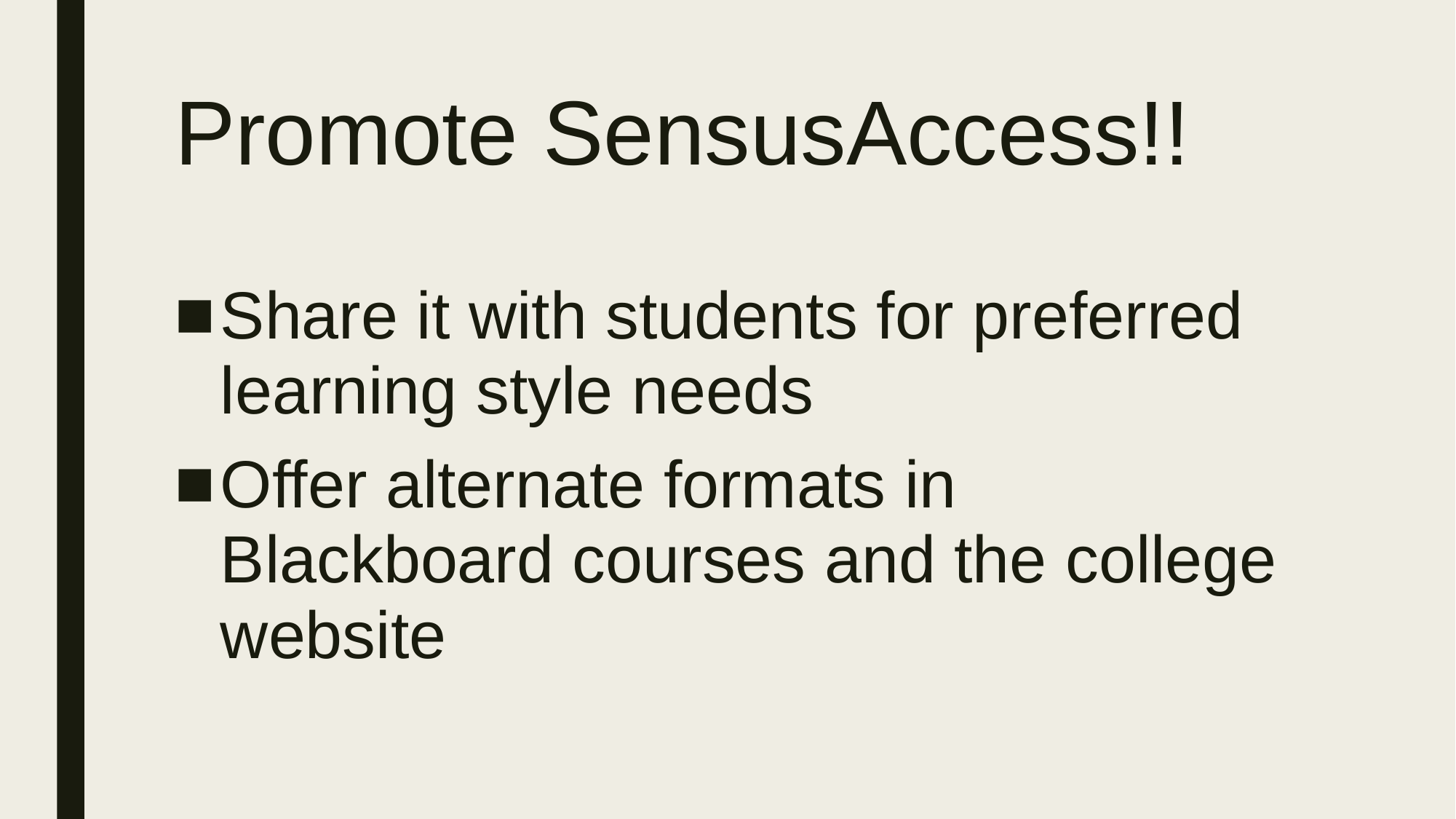

# Promote SensusAccess!!
Share it with students for preferred learning style needs
Offer alternate formats in Blackboard courses and the college website